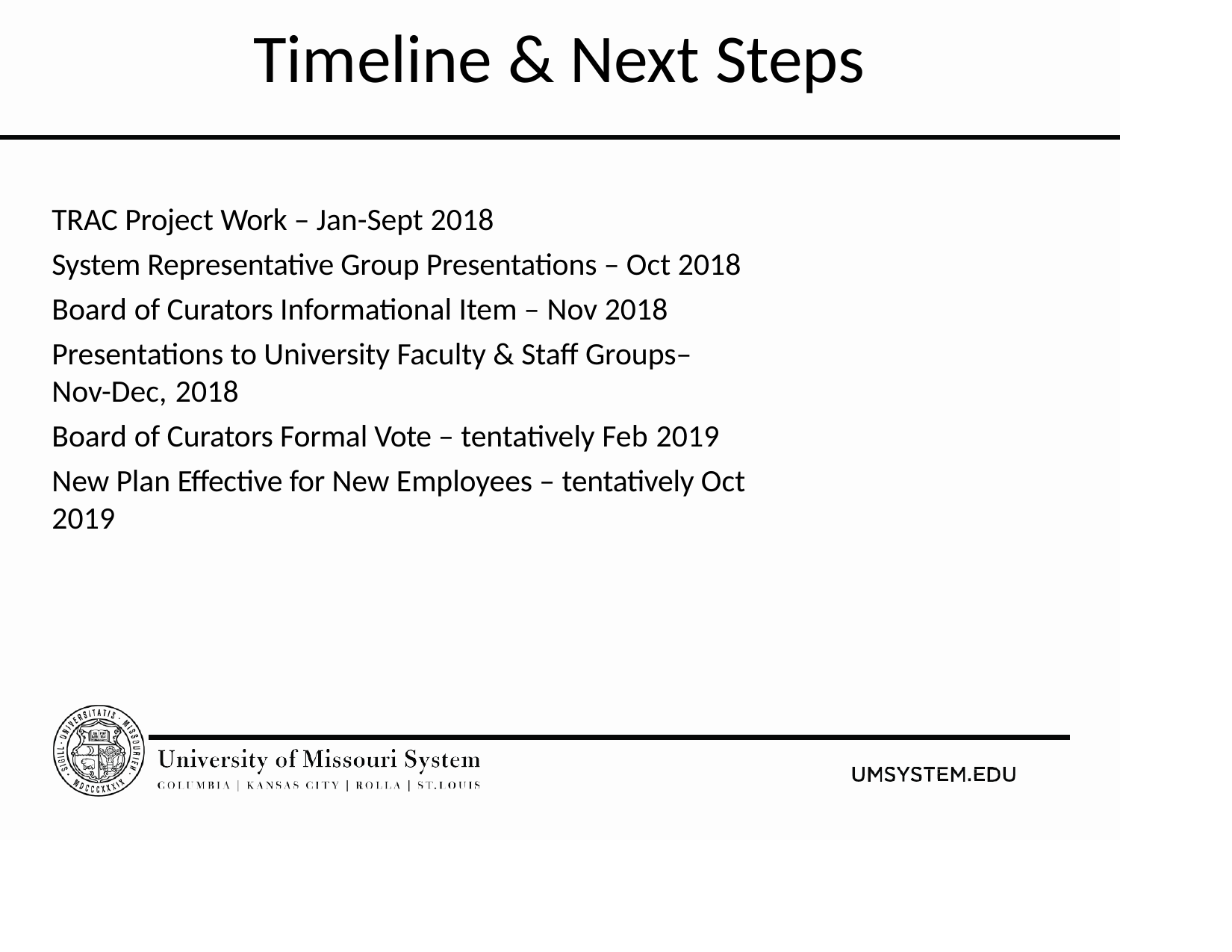

# Timeline & Next Steps
TRAC Project Work – Jan-Sept 2018
System Representative Group Presentations – Oct 2018  Board of Curators Informational Item – Nov 2018
Presentations to University Faculty & Staff Groups– Nov-Dec, 2018
Board of Curators Formal Vote – tentatively Feb 2019
New Plan Effective for New Employees – tentatively Oct 2019